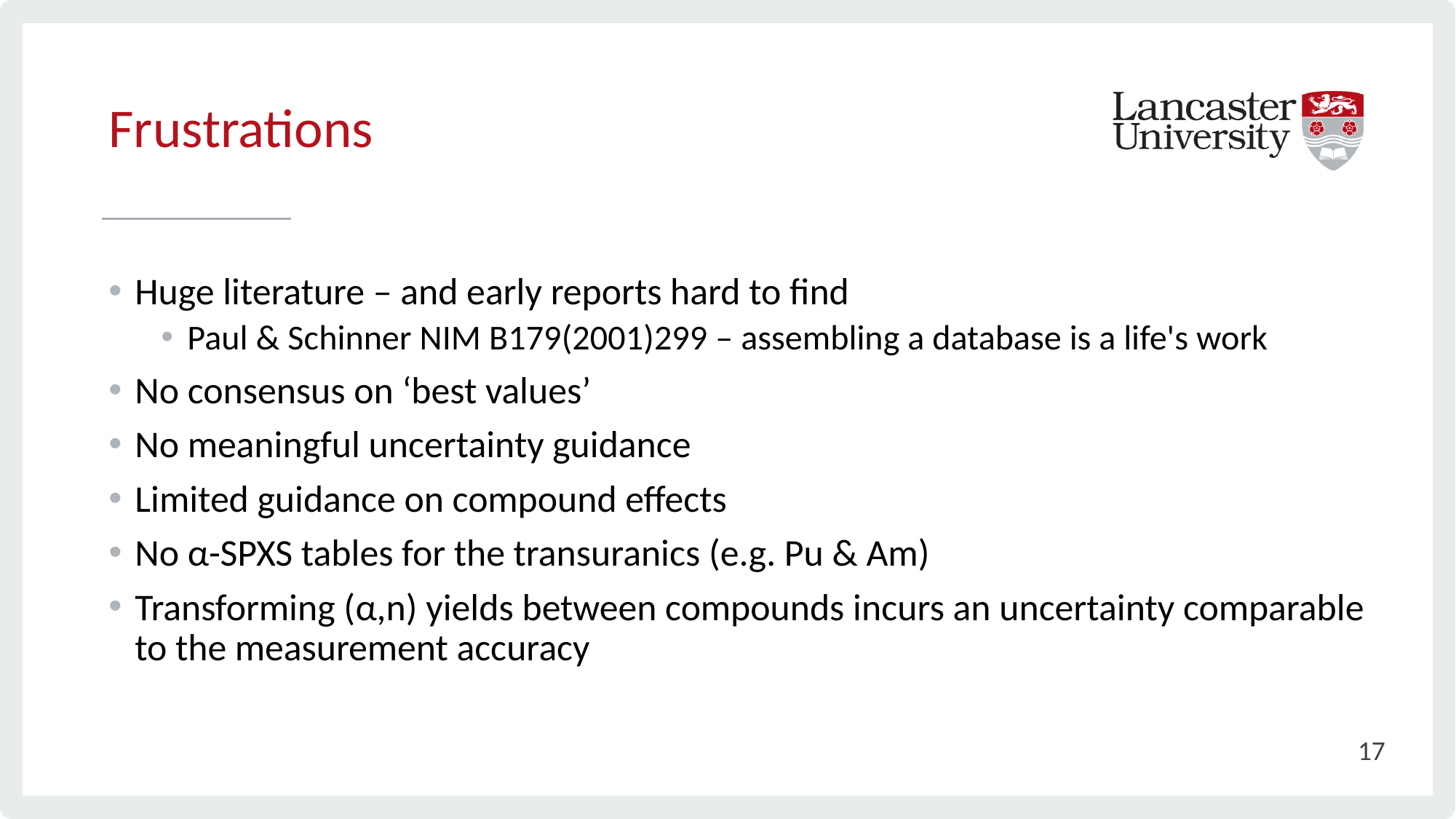

# Frustrations
Huge literature – and early reports hard to find
Paul & Schinner NIM B179(2001)299 – assembling a database is a life's work
No consensus on ‘best values’
No meaningful uncertainty guidance
Limited guidance on compound effects
No α-SPXS tables for the transuranics (e.g. Pu & Am)
Transforming (α,n) yields between compounds incurs an uncertainty comparable to the measurement accuracy

17